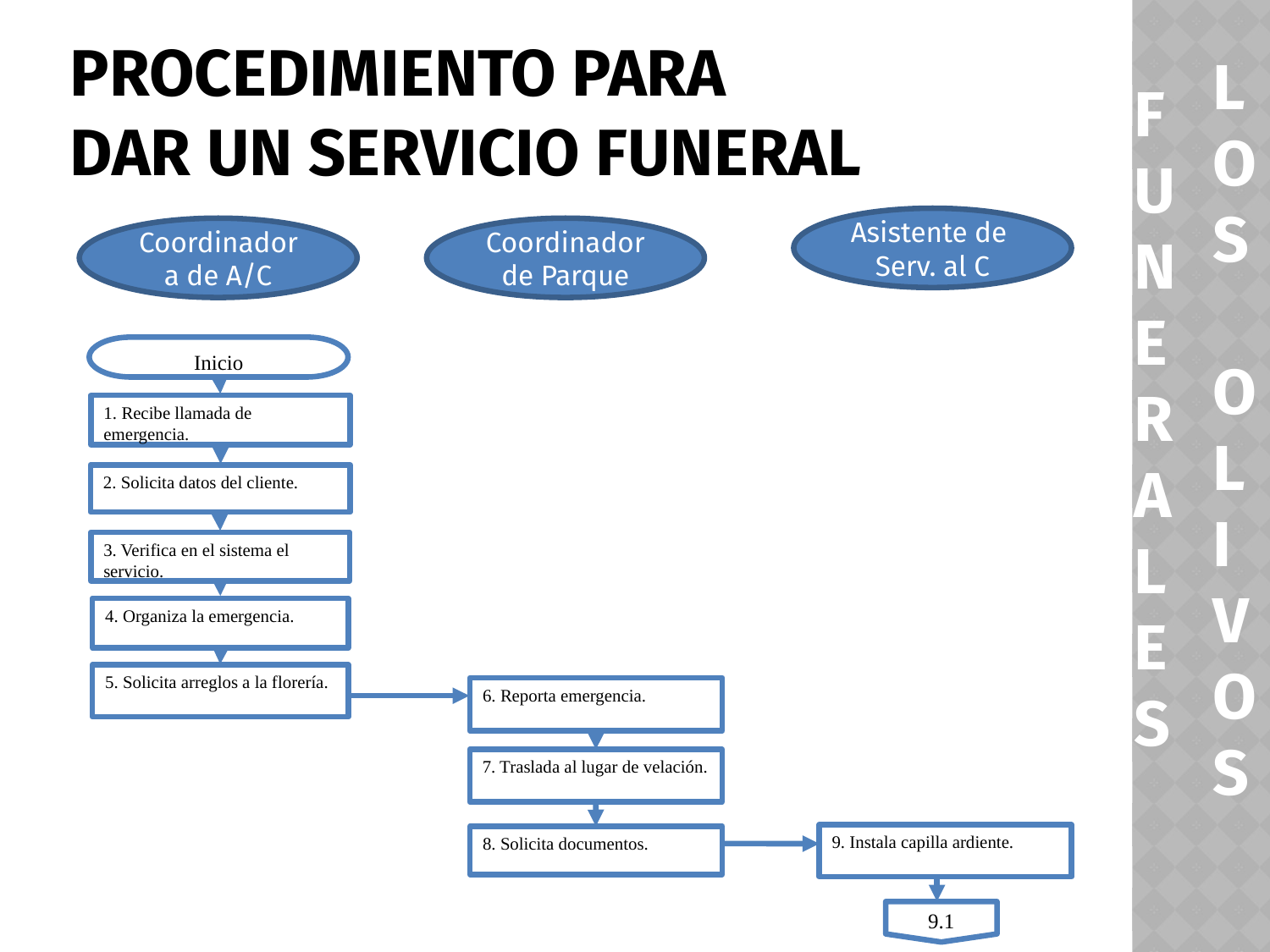

# PROCEDIMIENTO PARA DAR un SERVICIO FUNERAL
LOS
 OLIVOS

FUNERALES

Asistente de  Serv. al C
Coordinadora de A/C
Coordinador de Parque
Inicio
1. Recibe llamada de emergencia.

2. Solicita datos del cliente.
3. Verifica en el sistema el servicio.

4. Organiza la emergencia.
5. Solicita arreglos a la florería.
6. Reporta emergencia.
7. Traslada al lugar de velación.
9. Instala capilla ardiente.
8. Solicita documentos.
9.1